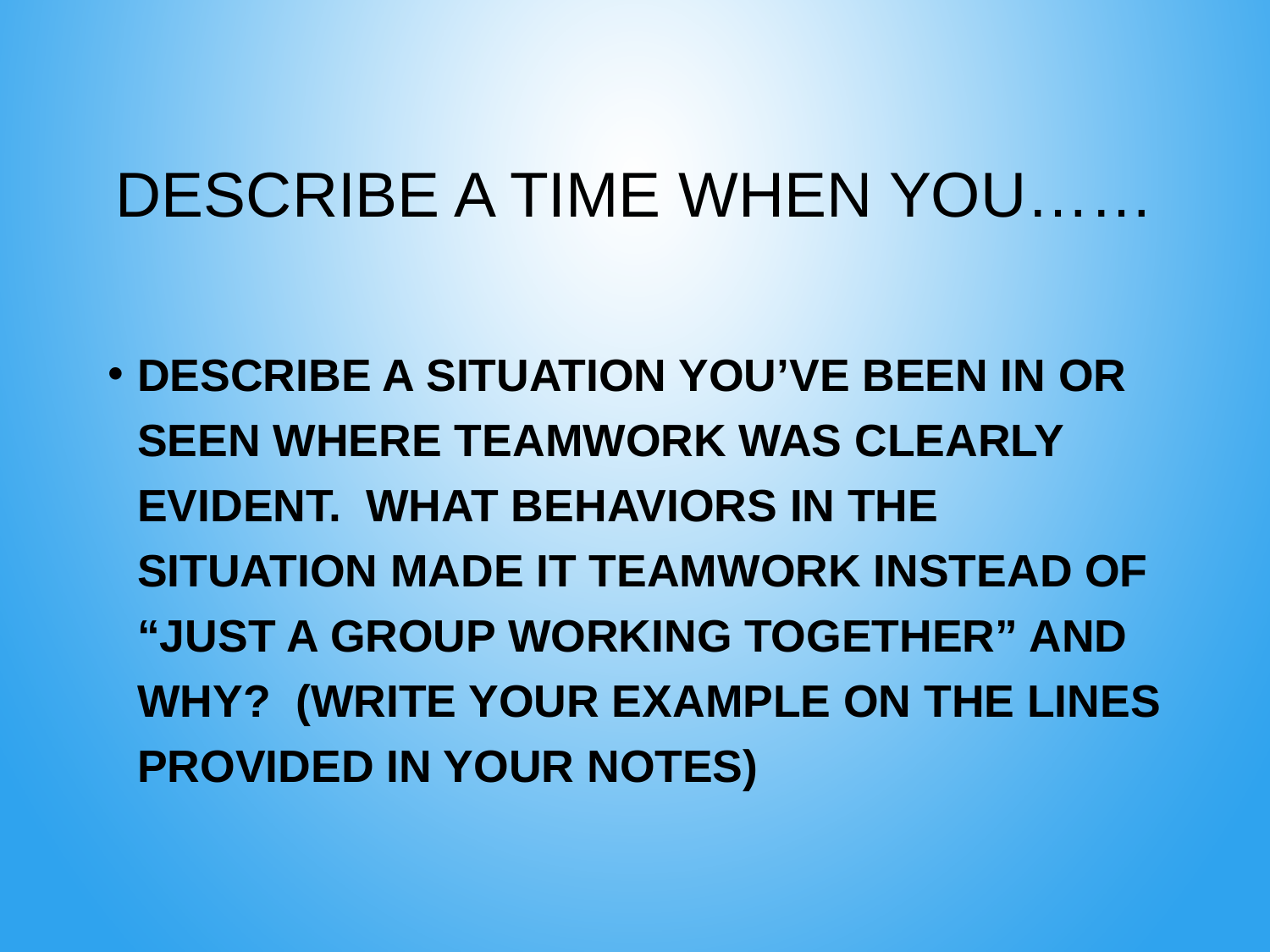

# Describe a Time when you……
Describe a situation you’ve been in or seen where teamwork was clearly evident.  What behaviors in the situation made it teamwork instead of “just a group working together” and why?  (write your example on the lines provided in your notes)